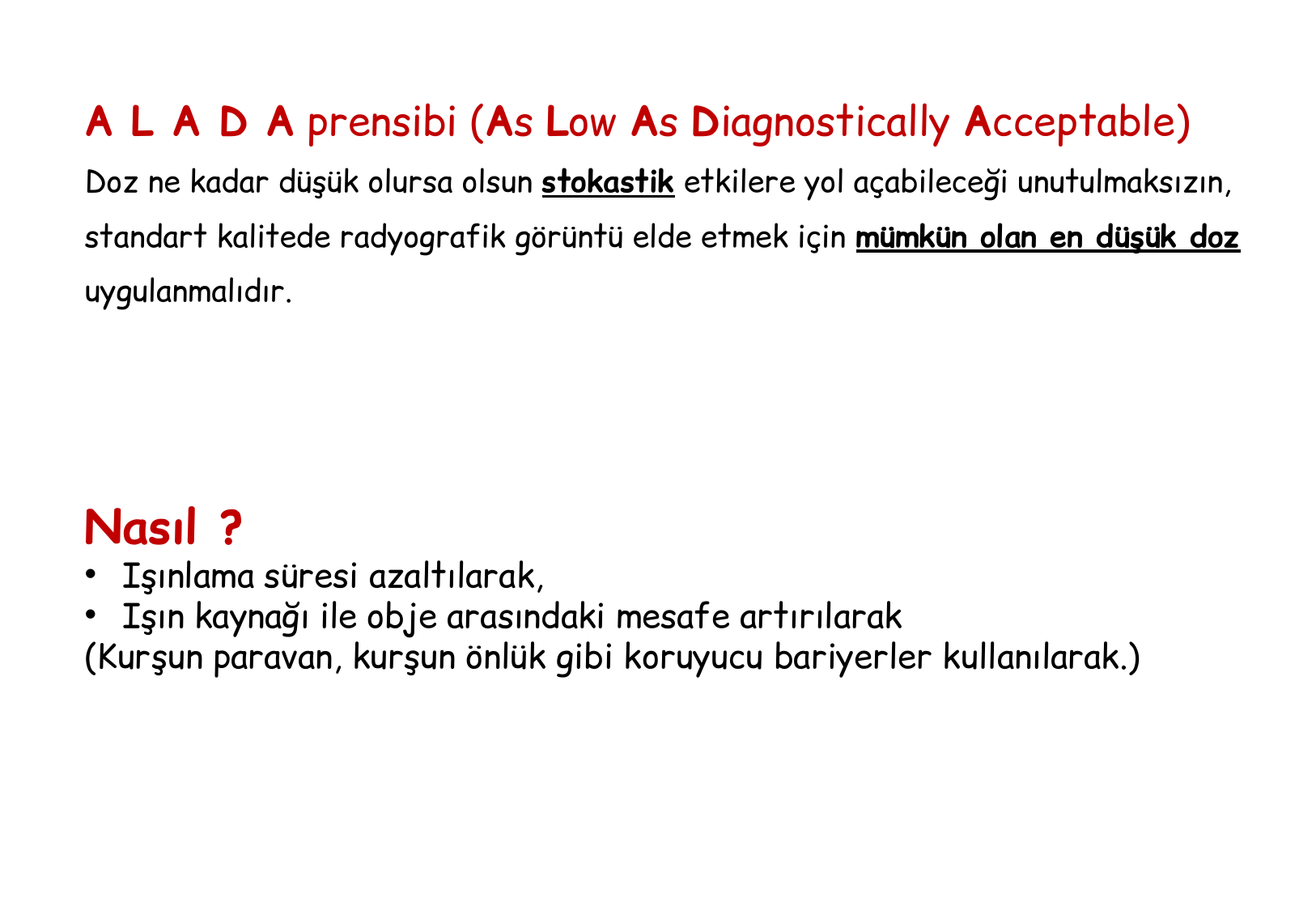

A L A D A prensibi (As Low As Diagnostically Acceptable)
Doz ne kadar düşük olursa olsun stokastik etkilere yol açabileceği unutulmaksızın, standart kalitede radyografik görüntü elde etmek için mümkün olan en düşük doz uygulanmalıdır.
Nasıl ?
Işınlama süresi azaltılarak,
Işın kaynağı ile obje arasındaki mesafe artırılarak
(Kurşun paravan, kurşun önlük gibi koruyucu bariyerler kullanılarak.)